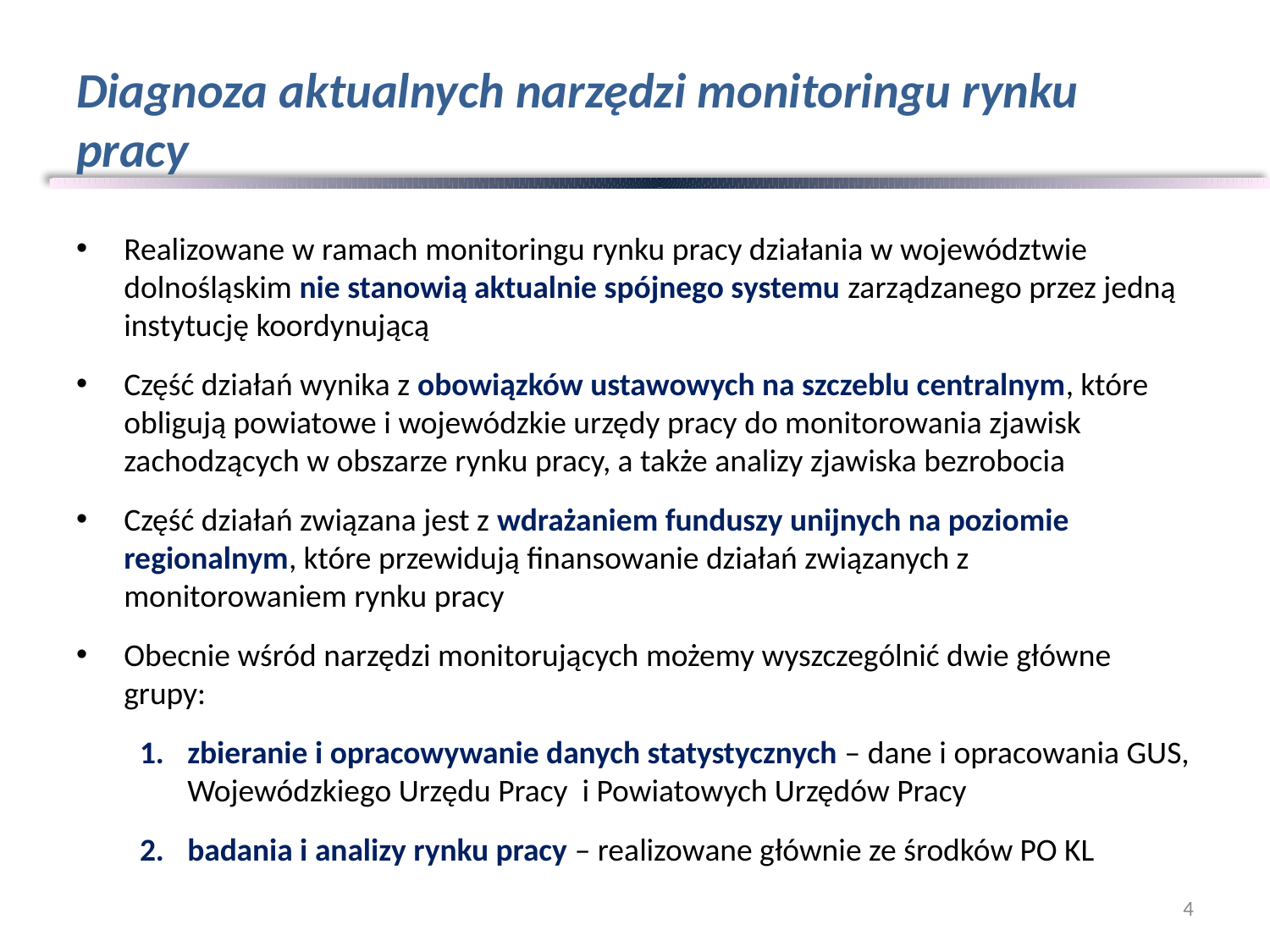

# Diagnoza aktualnych narzędzi monitoringu rynku pracy
Realizowane w ramach monitoringu rynku pracy działania w województwie dolnośląskim nie stanowią aktualnie spójnego systemu zarządzanego przez jedną instytucję koordynującą
Część działań wynika z obowiązków ustawowych na szczeblu centralnym, które obligują powiatowe i wojewódzkie urzędy pracy do monitorowania zjawisk zachodzących w obszarze rynku pracy, a także analizy zjawiska bezrobocia
Część działań związana jest z wdrażaniem funduszy unijnych na poziomie regionalnym, które przewidują finansowanie działań związanych z monitorowaniem rynku pracy
Obecnie wśród narzędzi monitorujących możemy wyszczególnić dwie główne grupy:
zbieranie i opracowywanie danych statystycznych – dane i opracowania GUS, Wojewódzkiego Urzędu Pracy  i Powiatowych Urzędów Pracy
badania i analizy rynku pracy – realizowane głównie ze środków PO KL
4